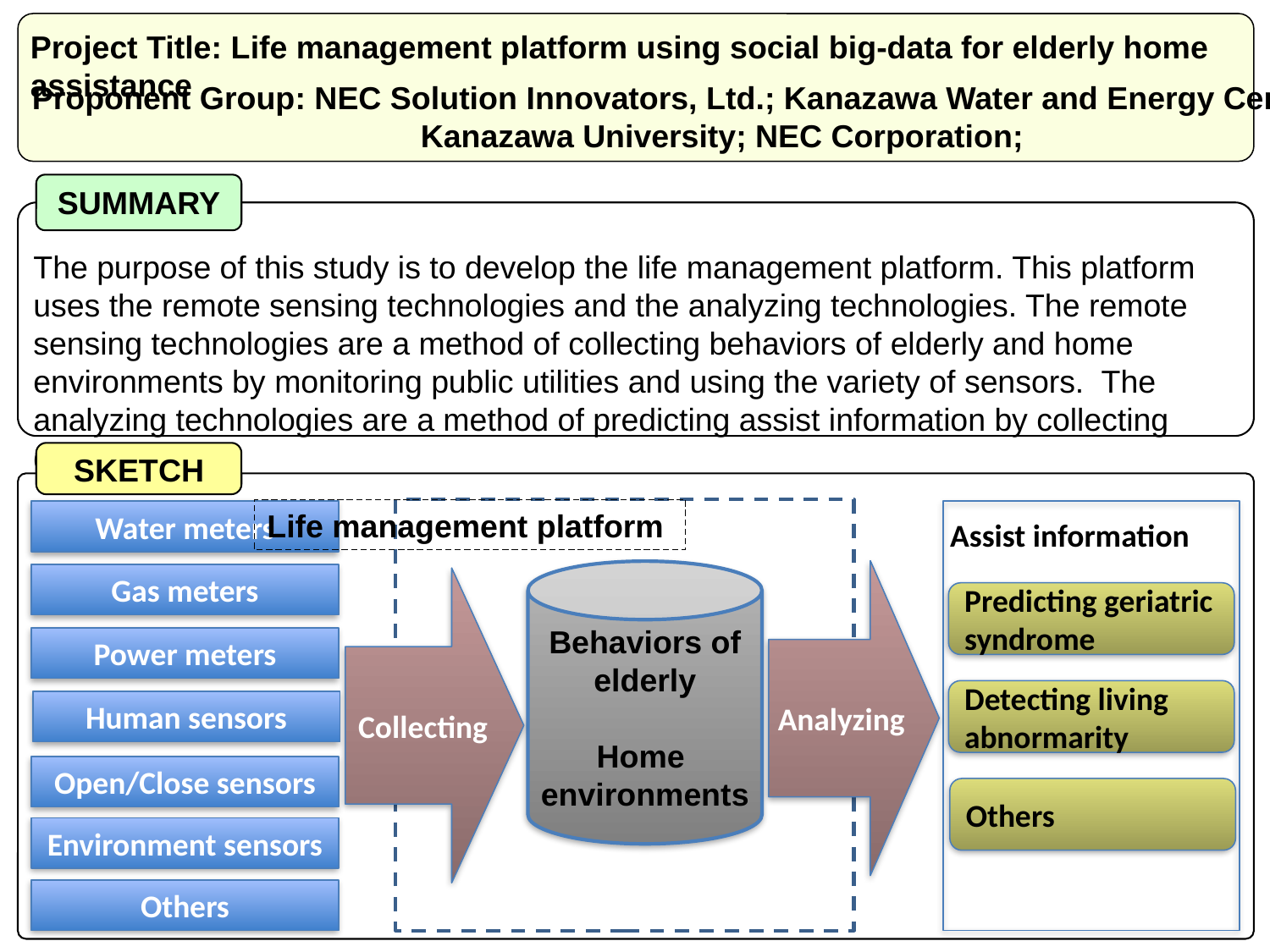

Project Title: Life management platform using social big-data for elderly home assistance
Proponent Group: NEC Solution Innovators, Ltd.; Kanazawa Water and Energy Center;
　　　　　　　　　　　　Kanazawa University; NEC Corporation;

SUMMARY

The purpose of this study is to develop the life management platform. This platform uses the remote sensing technologies and the analyzing technologies. The remote sensing technologies are a method of collecting behaviors of elderly and home environments by monitoring public utilities and using the variety of sensors.  The analyzing technologies are a method of predicting assist information by collecting data.

SKETCH

Life management platform

Water meters

Assist information
       Analyzing
Behaviors of elderly

Home
environments
Gas meters
    Collecting
Predicting geriatric syndrome
Power meters
Detecting living abnormarity
Human sensors
Open/Close sensors
Others
Environment sensors
Others